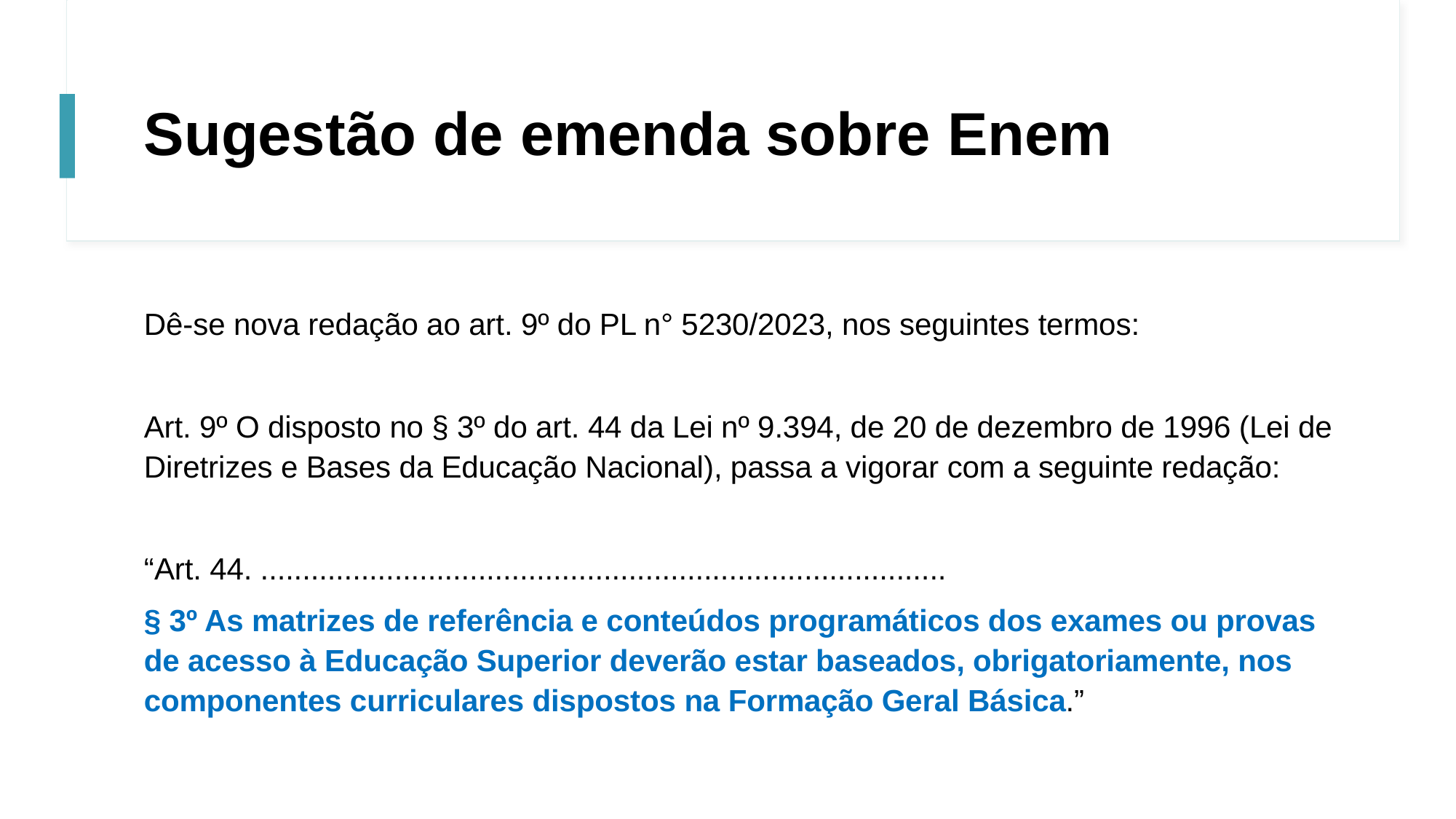

# Sugestão de emenda sobre Enem
Dê-se nova redação ao art. 9º do PL n° 5230/2023, nos seguintes termos:

Art. 9º O disposto no § 3º do art. 44 da Lei nº 9.394, de 20 de dezembro de 1996 (Lei de Diretrizes e Bases da Educação Nacional), passa a vigorar com a seguinte redação:

“Art. 44. ..................................................................................
§ 3º As matrizes de referência e conteúdos programáticos dos exames ou provas de acesso à Educação Superior deverão estar baseados, obrigatoriamente, nos componentes curriculares dispostos na Formação Geral Básica.”